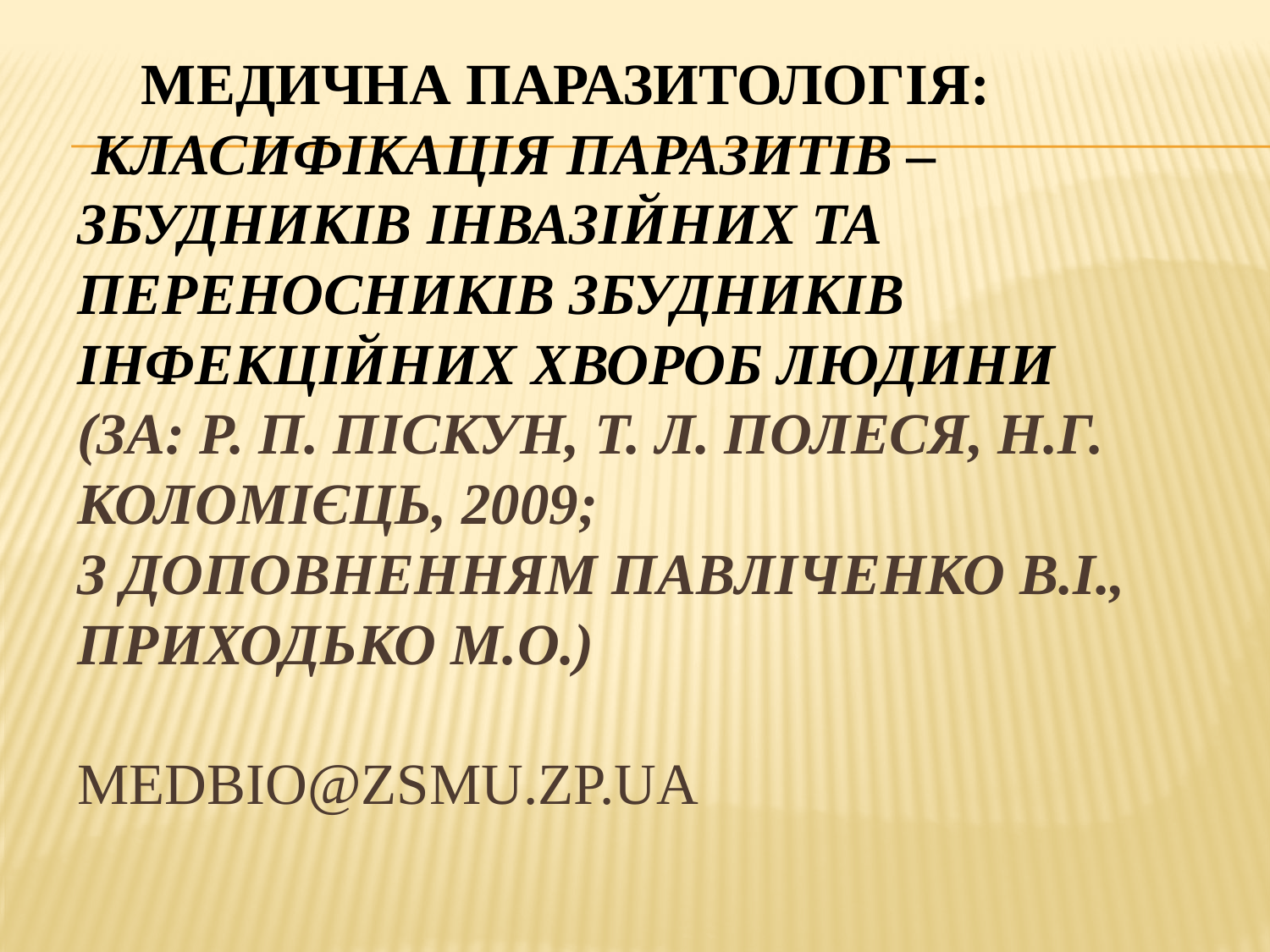

# МЕДИЧНА ПАРАЗИТОЛОГІЯ: КЛАСИФІКАЦІЯ ПАРАЗИТІВ – ЗБУДНИКІВ ІНВАЗІЙНИХ ТА ПЕРЕНОСНИКІВ ЗБУДНИКІВ ІНФЕКЦІЙНИХ ХВОРОБ ЛЮДИНИ (за: Р. П. Піскун, Т. Л. Полеся, Н.Г. Коломієць, 2009; з доповненням Павліченко В.І., Приходько М.О.) medbio@zsmu.zp.ua